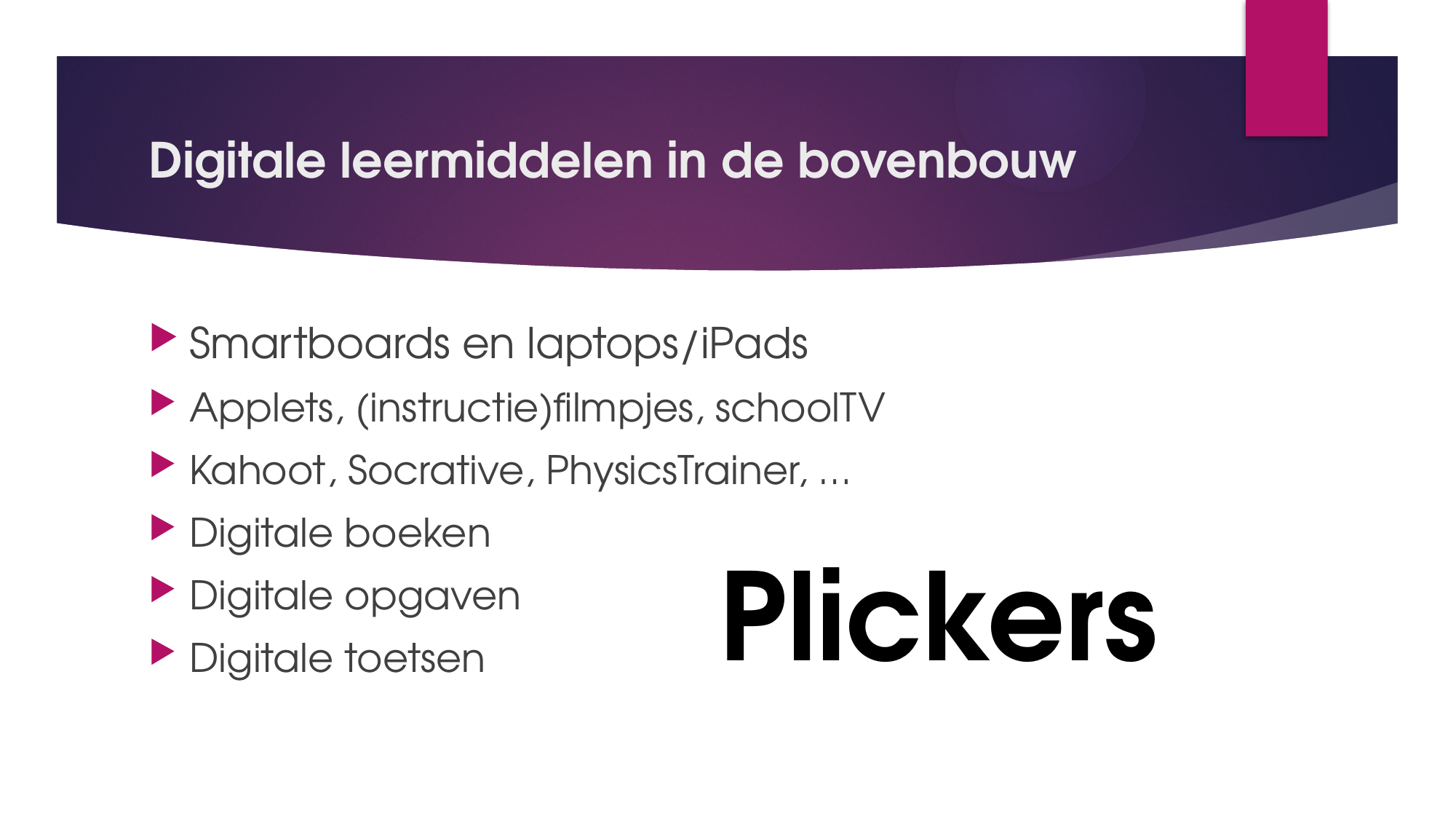

# Digitale leermiddelen in de bovenbouw
Smartboards en laptops/iPads
Applets, (instructie)filmpjes, schoolTV
Kahoot, Socrative, PhysicsTrainer, …
Digitale boeken
Digitale opgaven
Digitale toetsen

Plickers